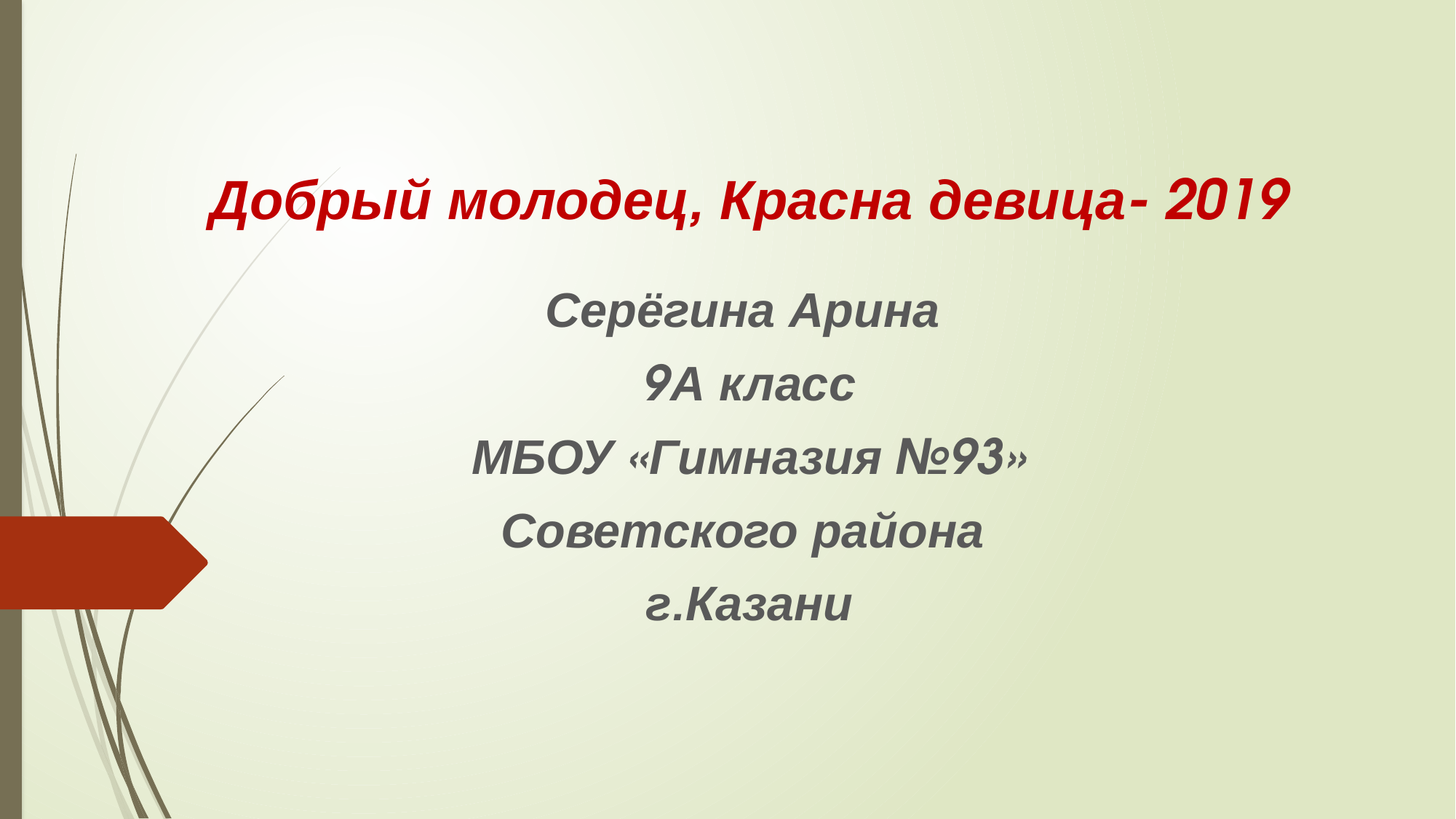

# Добрый молодец, Красна девица- 2019
Серёгина Арина
9А класс
МБОУ «Гимназия №93»
Советского района
г.Казани